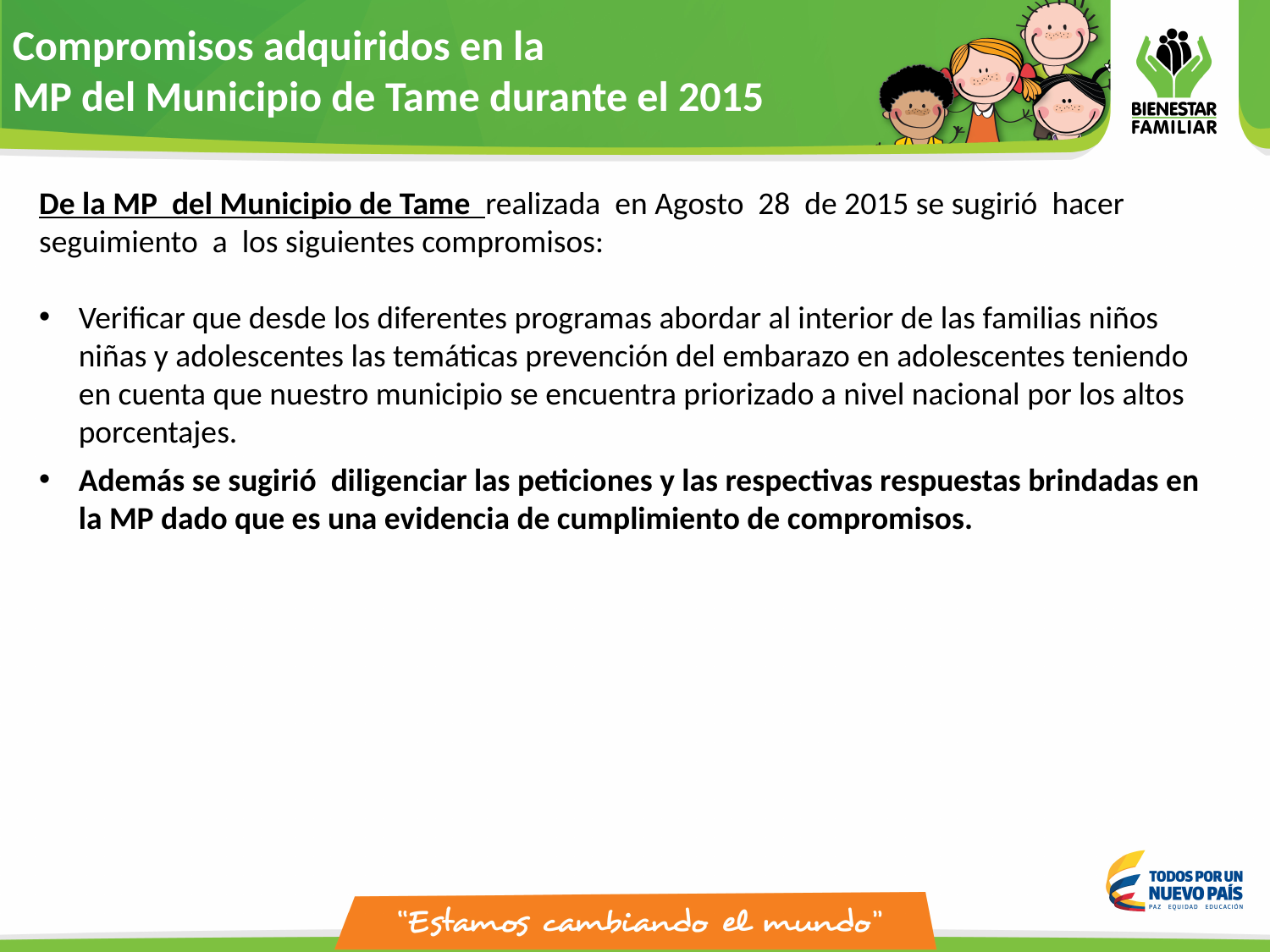

Compromisos adquiridos en la
MP del Municipio de Tame durante el 2015
De la MP  del Municipio de Tame  realizada  en Agosto  28  de 2015 se sugirió  hacer seguimiento  a  los siguientes compromisos:

Verificar que desde los diferentes programas abordar al interior de las familias niños niñas y adolescentes las temáticas prevención del embarazo en adolescentes teniendo en cuenta que nuestro municipio se encuentra priorizado a nivel nacional por los altos porcentajes.
Además se sugirió  diligenciar las peticiones y las respectivas respuestas brindadas en la MP dado que es una evidencia de cumplimiento de compromisos.